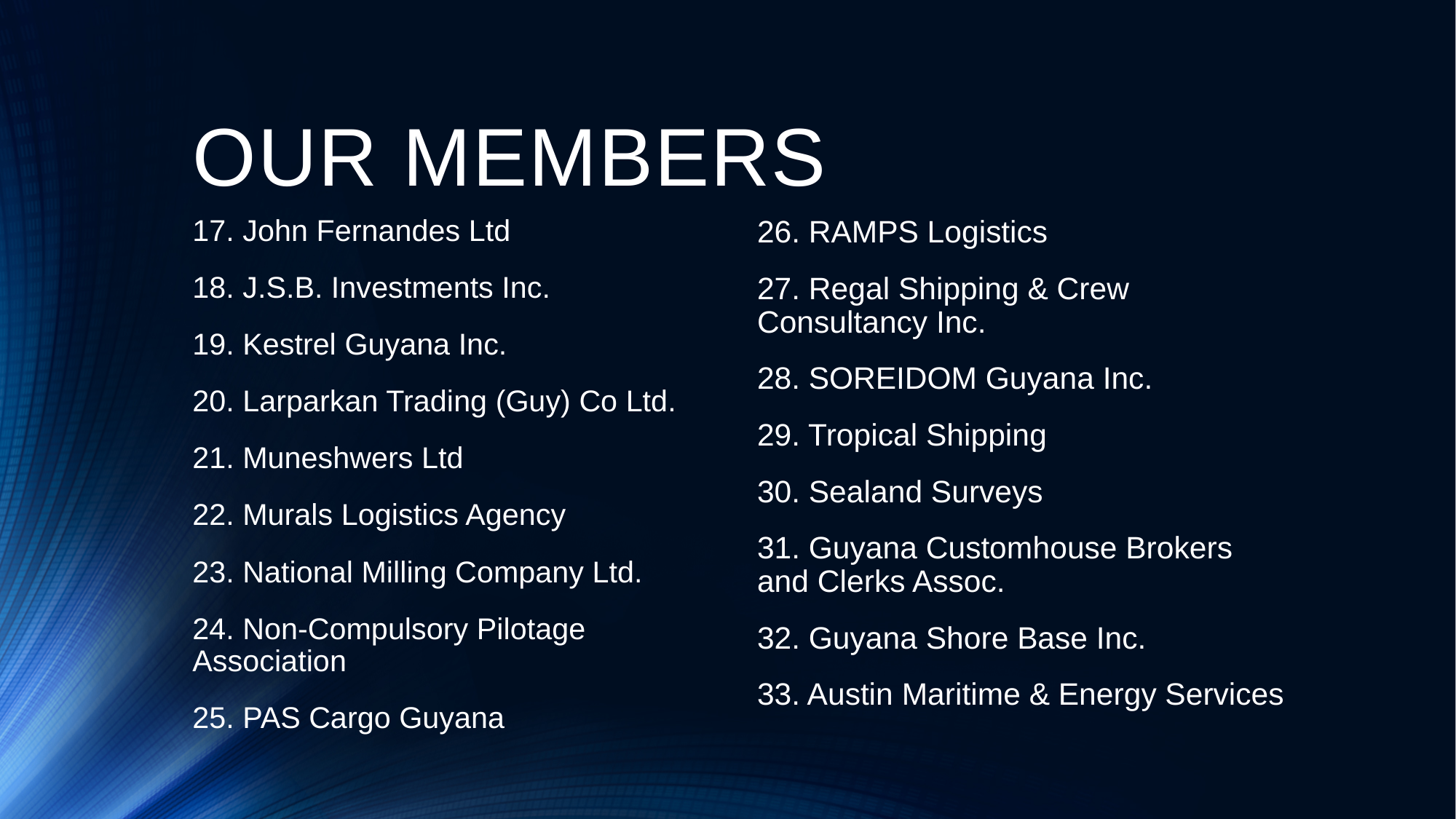

# OUR MEMBERS
17. John Fernandes Ltd
18. J.S.B. Investments Inc.
19. Kestrel Guyana Inc.
20. Larparkan Trading (Guy) Co Ltd.
21. Muneshwers Ltd
22. Murals Logistics Agency
23. National Milling Company Ltd.
24. Non-Compulsory Pilotage Association
25. PAS Cargo Guyana

26. RAMPS Logistics
27. Regal Shipping & Crew Consultancy Inc.
28. SOREIDOM Guyana Inc.
29. Tropical Shipping
30. Sealand Surveys
31. Guyana Customhouse Brokers and Clerks Assoc.
32. Guyana Shore Base Inc.
33. Austin Maritime & Energy Services